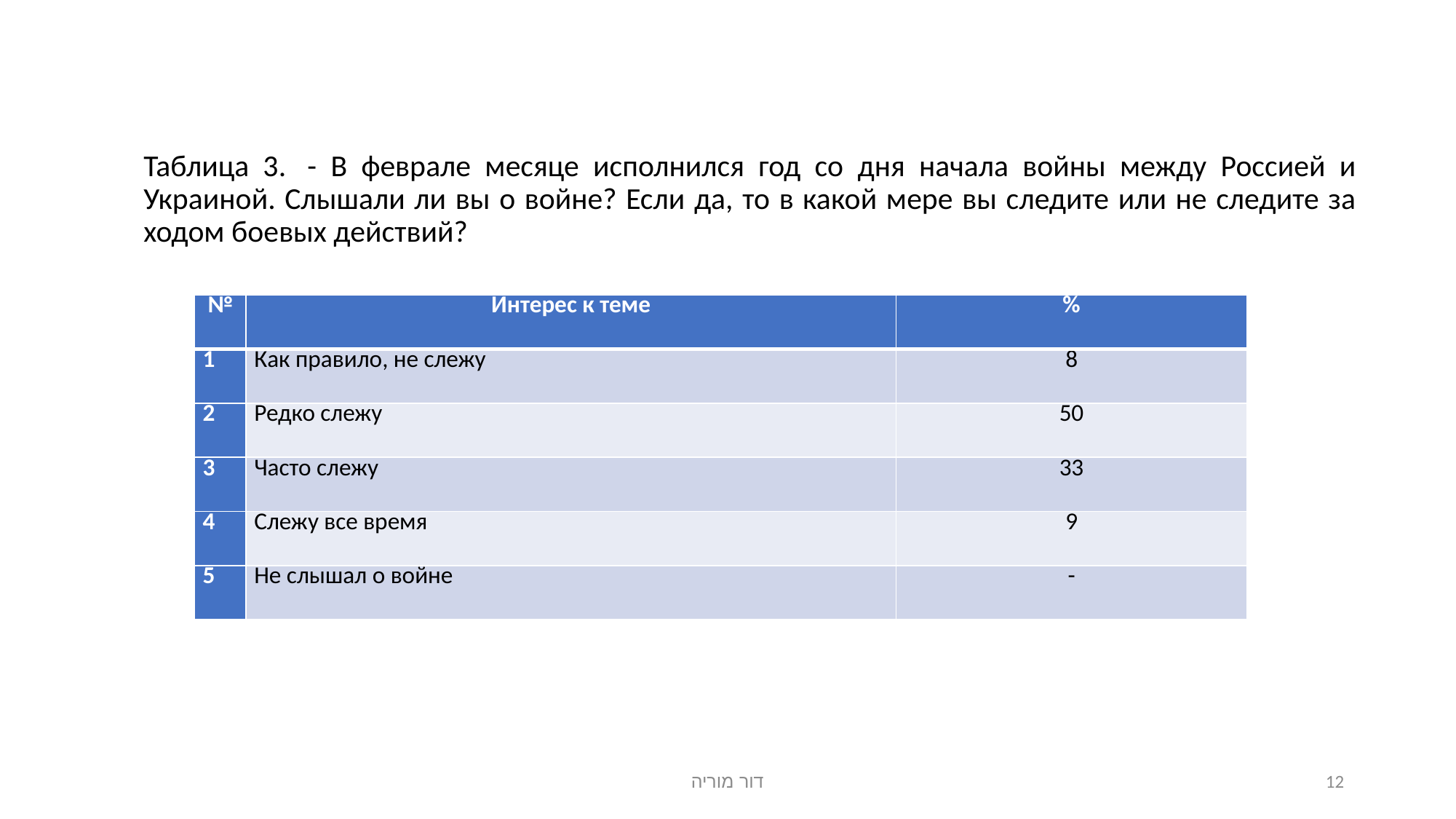

# Таблица 3.  - В феврале месяце исполнился год со дня начала войны между Россией и Украиной. Слышали ли вы о войне? Если да, то в какой мере вы следите или не следите за ходом боевых действий?
| № | Интерес к теме | % |
| --- | --- | --- |
| 1 | Как правило, не слежу | 8 |
| 2 | Редко слежу | 50 |
| 3 | Часто слежу | 33 |
| 4 | Слежу все время | 9 |
| 5 | Не слышал о войне | - |
דור מוריה
12